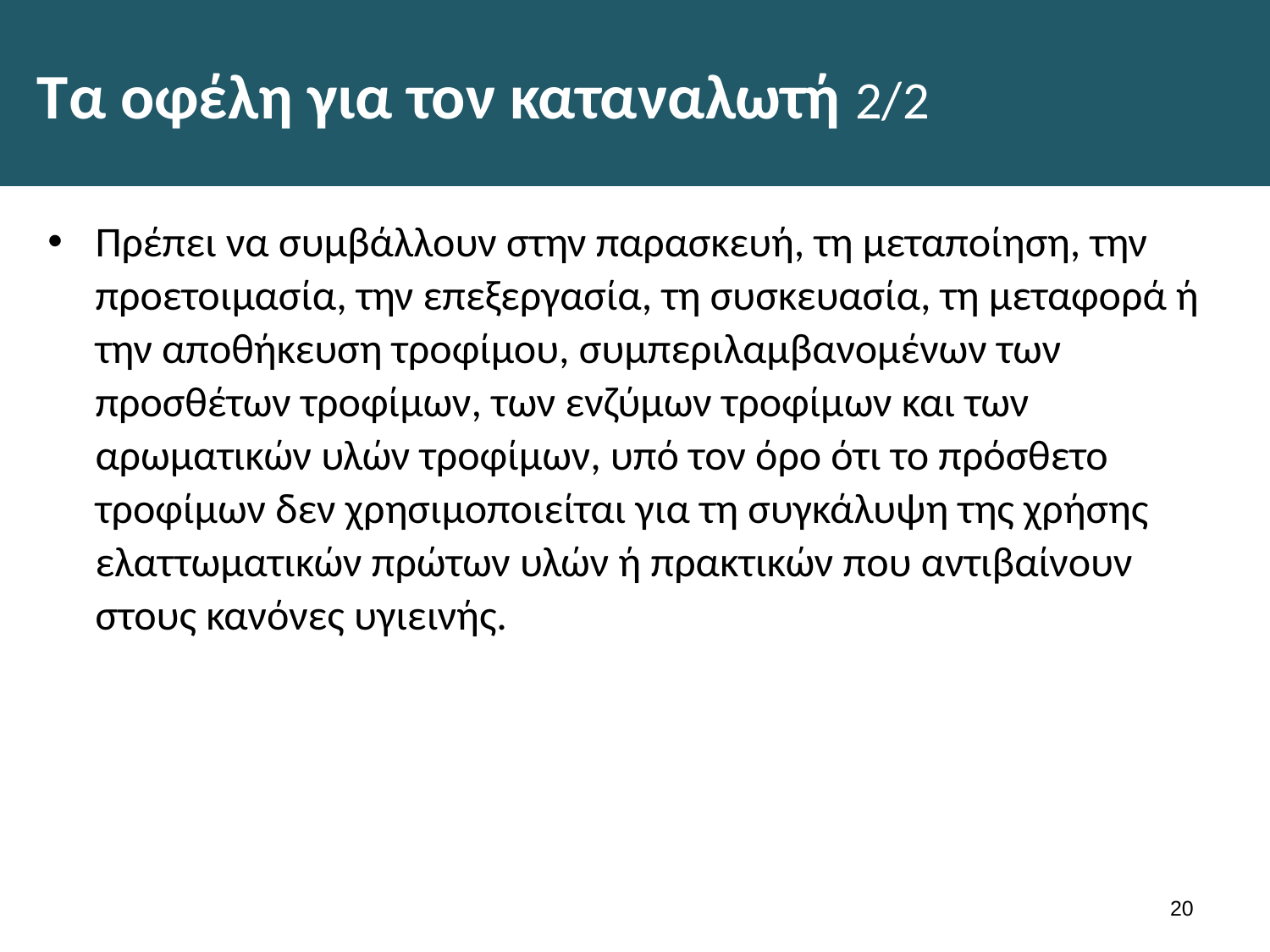

# Τα οφέλη για τον καταναλωτή 2/2
Πρέπει να συμβάλλουν στην παρασκευή, τη μεταποίηση, την προετοιμασία, την επεξεργασία, τη συσκευασία, τη μεταφορά ή την αποθήκευση τροφίμου, συμπεριλαμβανομένων των προσθέτων τροφίμων, των ενζύμων τροφίμων και των αρωματικών υλών τροφίμων, υπό τον όρο ότι το πρόσθετο τροφίμων δεν χρησιμοποιείται για τη συγκάλυψη της χρήσης ελαττωματικών πρώτων υλών ή πρακτικών που αντιβαίνουν στους κανόνες υγιεινής.

20